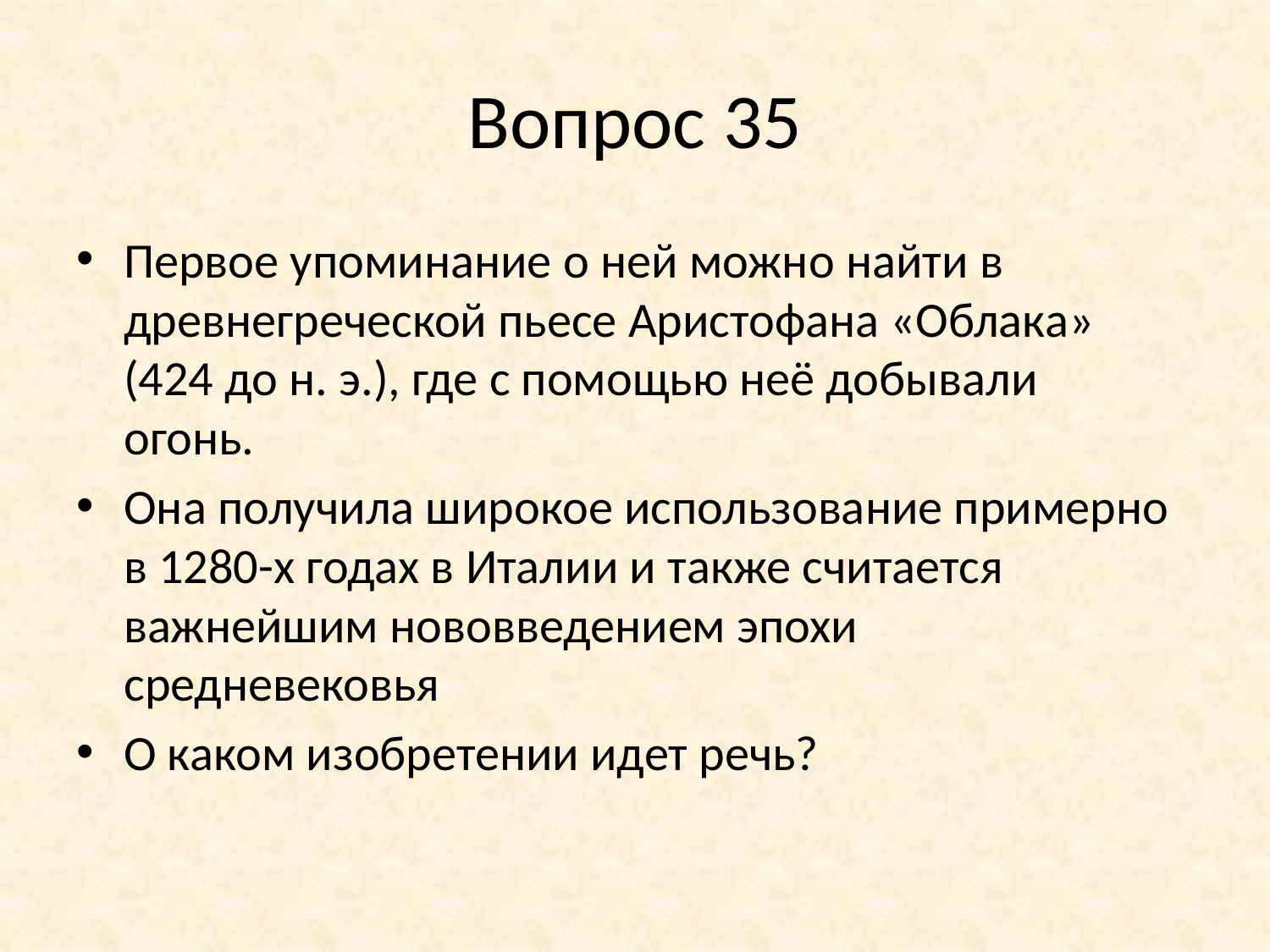

# Вопрос 35
Первое упоминание о ней можно найти в древнегреческой пьесе Аристофана «Облака» (424 до н. э.), где с помощью неё добывали огонь.
Она получила широкое использование примерно в 1280-х годах в Италии и также считается важнейшим нововведением эпохи средневековья
О каком изобретении идет речь?